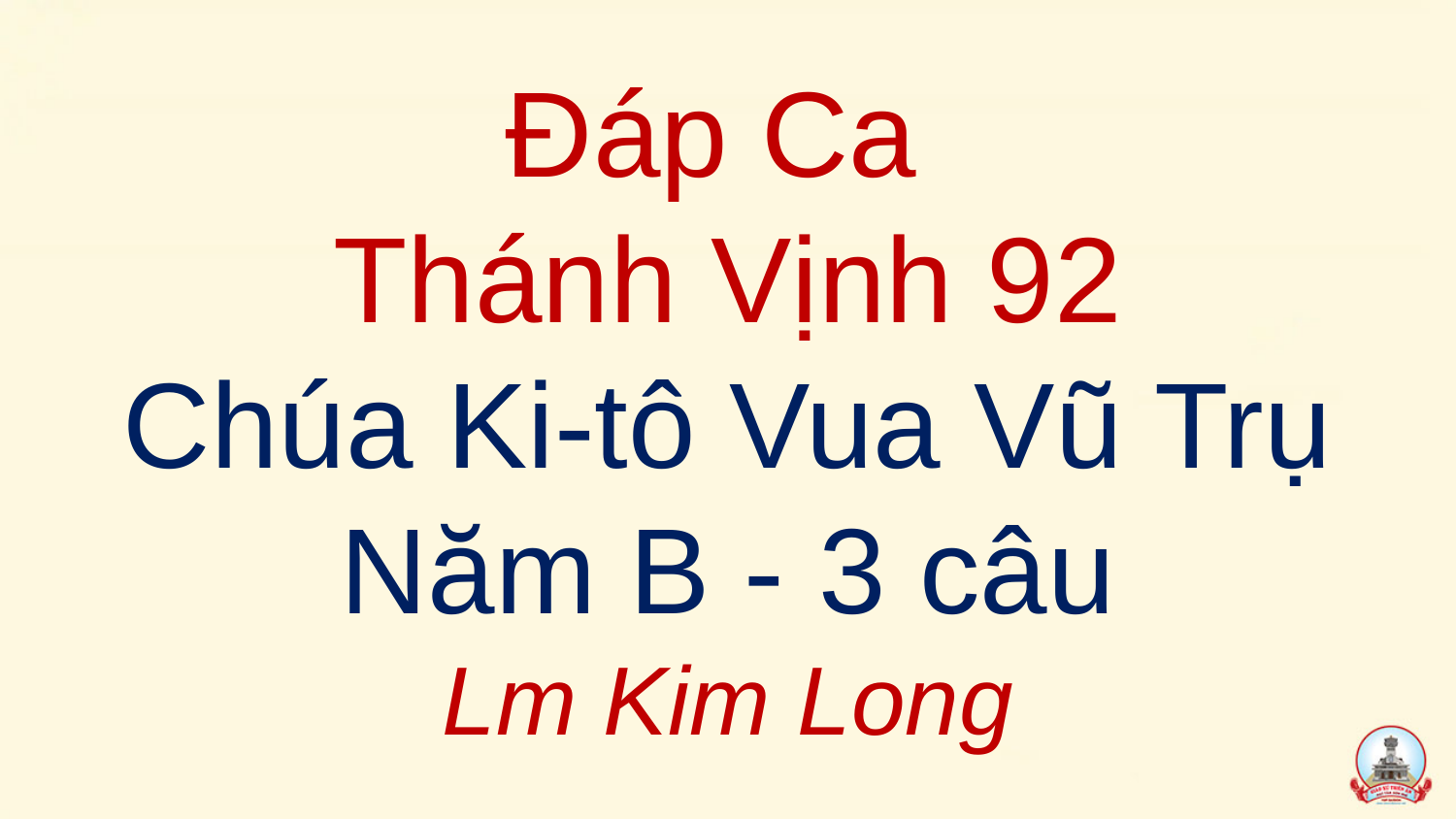

# Đáp Ca Thánh Vịnh 92 Chúa Ki-tô Vua Vũ Trụ Năm B - 3 câu Lm Kim Long